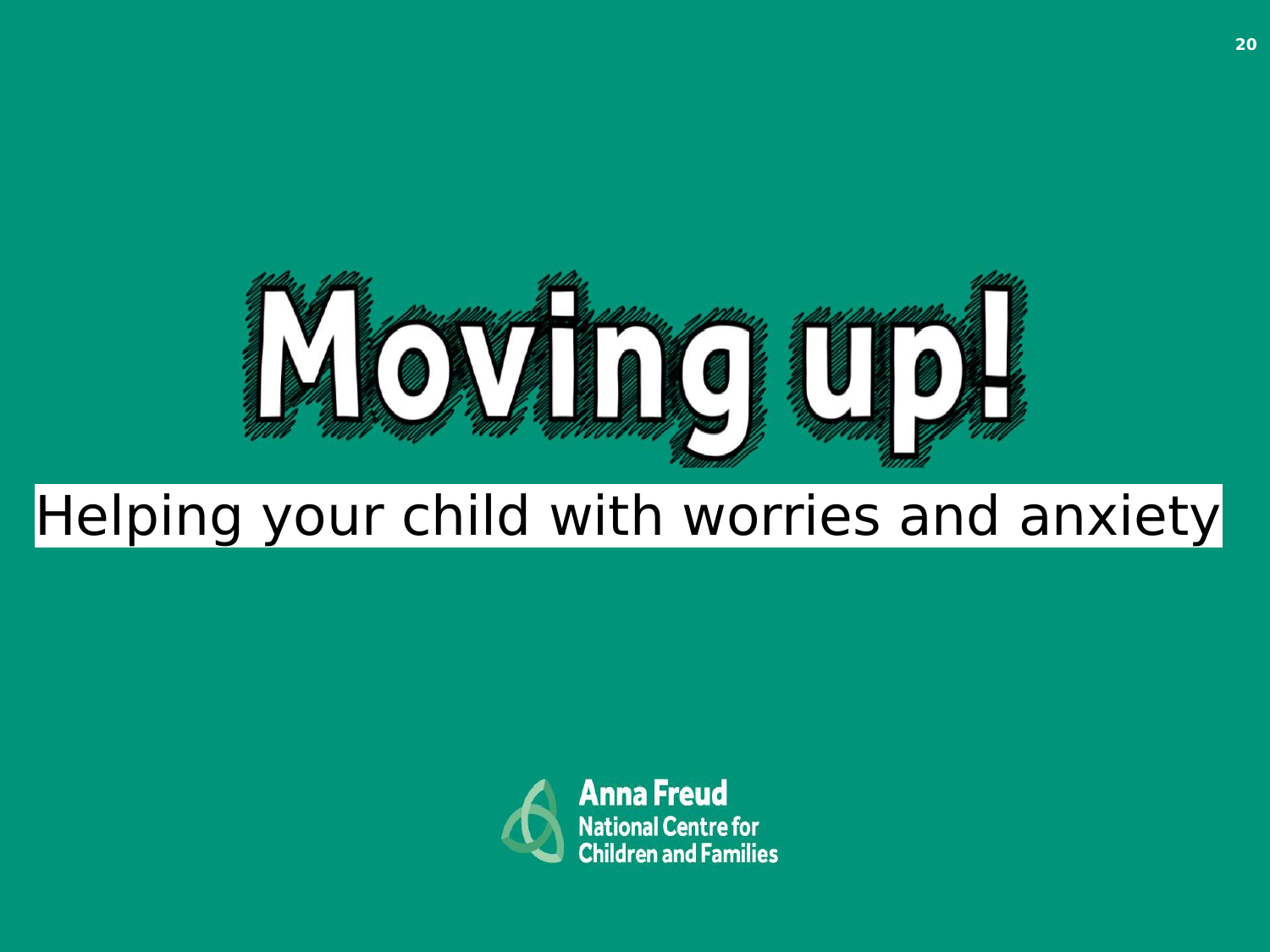

20
Helping your child with worries and anxiety